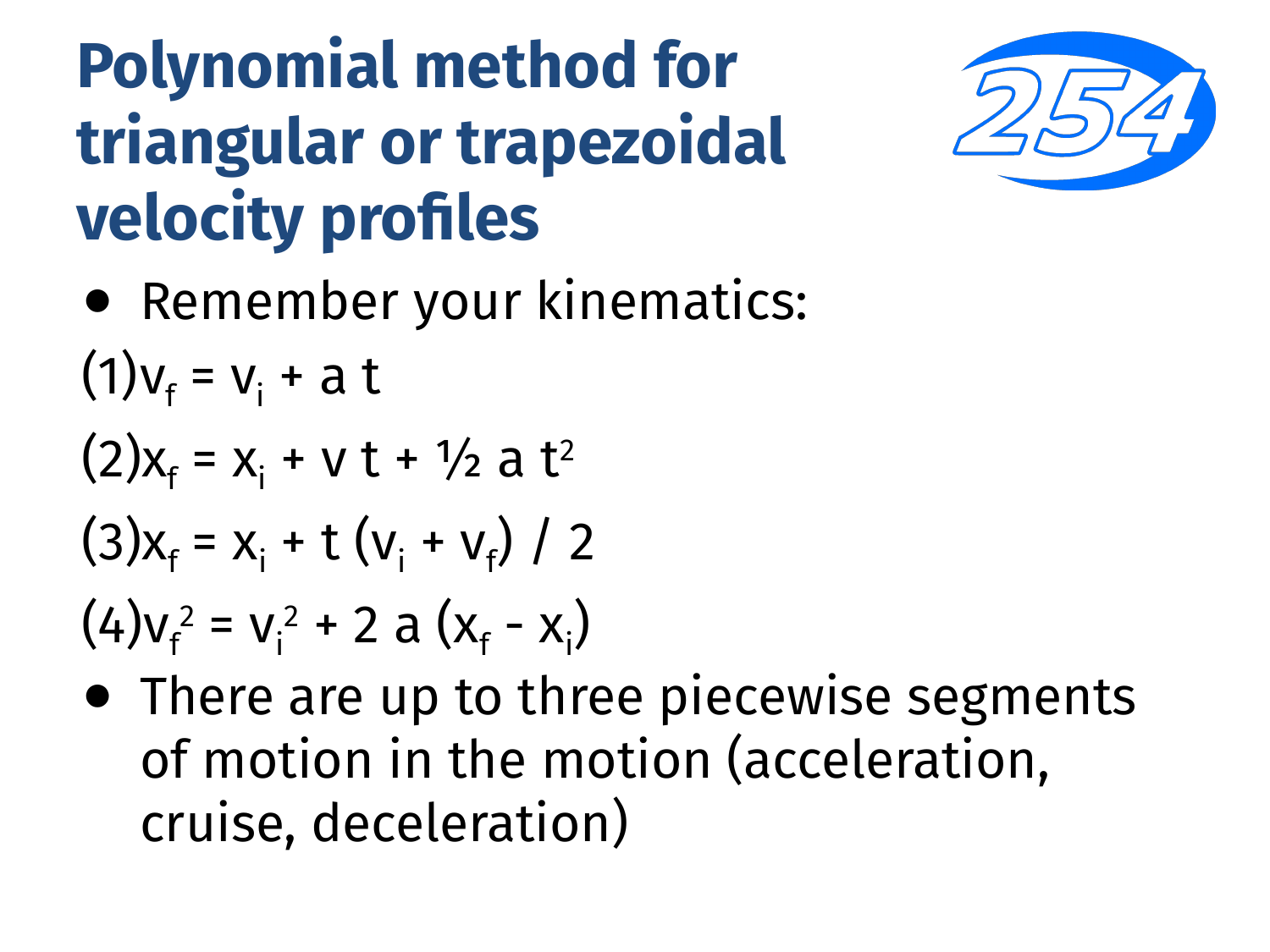

# Polynomial method for triangular or trapezoidal velocity profiles
Remember your kinematics:
vf = vi + a t
xf = xi + v t + ½ a t2
xf = xi + t (vi + vf) / 2
vf2 = vi2 + 2 a (xf - xi)
There are up to three piecewise segments of motion in the motion (acceleration, cruise, deceleration)